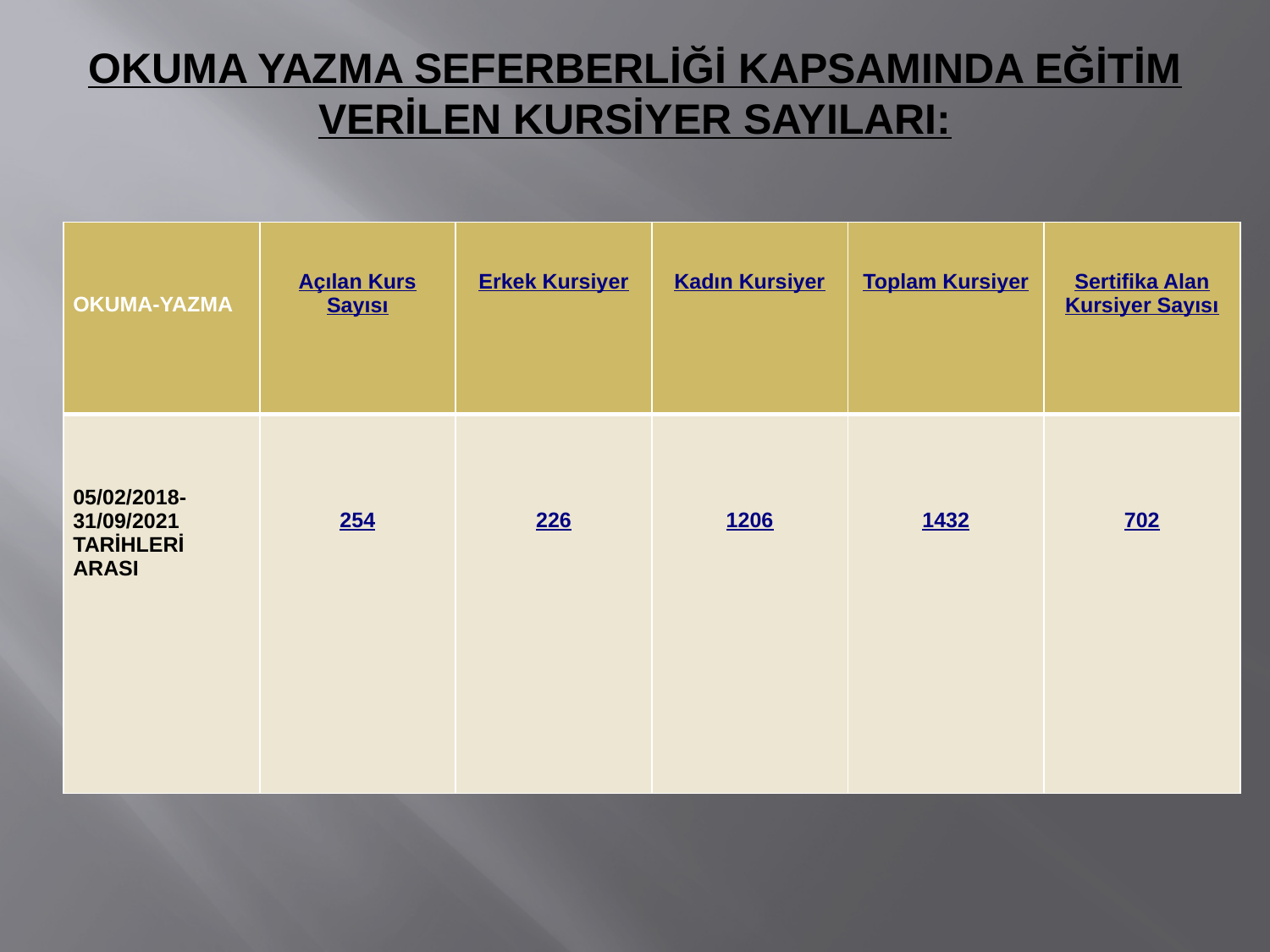

# OKUMA YAZMA SEFERBERLİĞİ KAPSAMINDA EĞİTİM VERİLEN KURSİYER SAYILARI:
| OKUMA-YAZMA | Açılan Kurs Sayısı | Erkek Kursiyer | Kadın Kursiyer | Toplam Kursiyer | Sertifika Alan Kursiyer Sayısı |
| --- | --- | --- | --- | --- | --- |
| 05/02/2018-31/09/2021 TARİHLERİ ARASI | 254 | 226 | 1206 | 1432 | 702 |